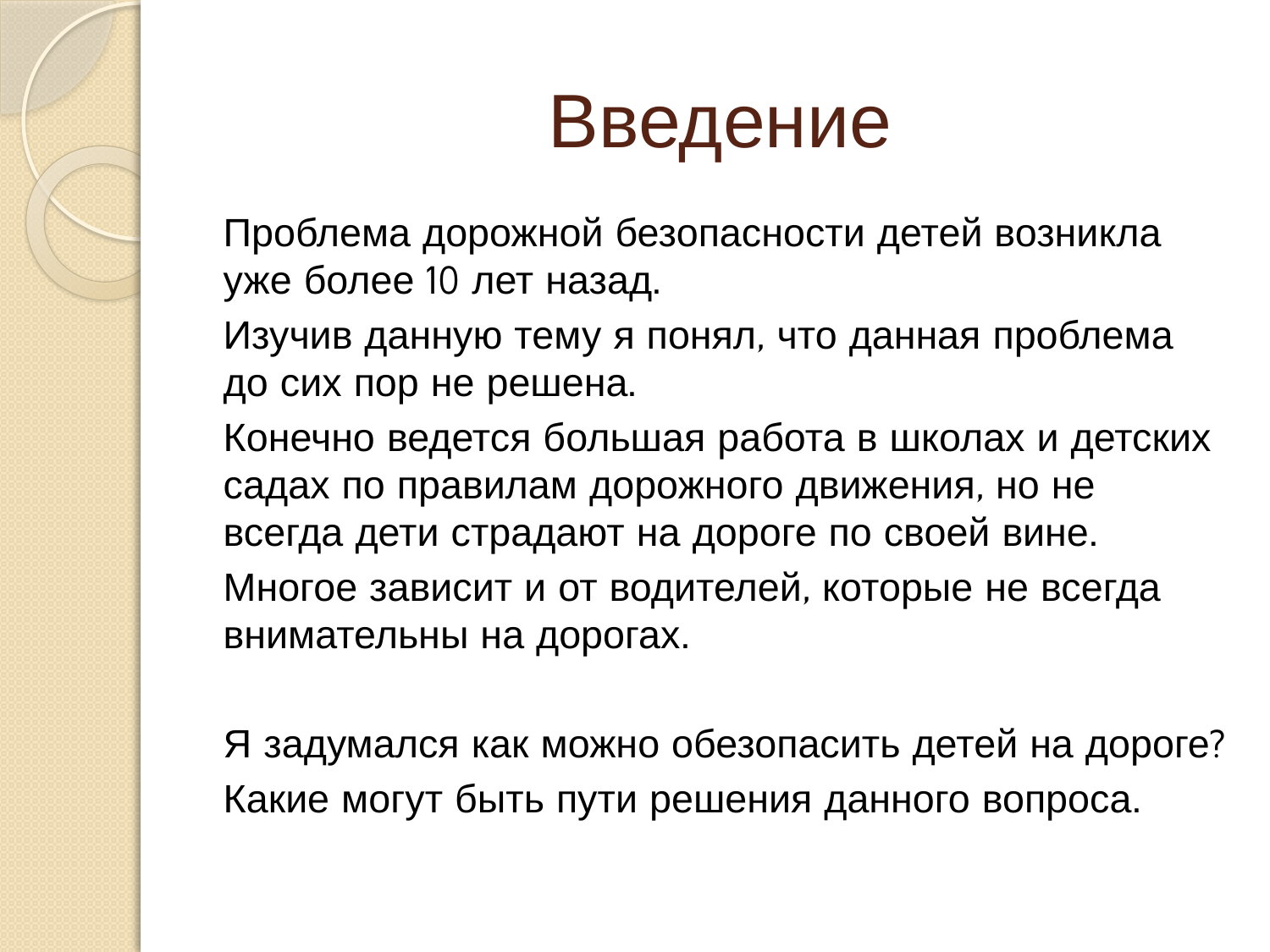

# Введение
	Проблема дорожной безопасности детей возникла уже более 10 лет назад.
Изучив данную тему я понял, что данная проблема до сих пор не решена.
	Конечно ведется большая работа в школах и детских садах по правилам дорожного движения, но не всегда дети страдают на дороге по своей вине.
	Многое зависит и от водителей, которые не всегда внимательны на дорогах.

Я задумался как можно обезопасить детей на дороге?
Какие могут быть пути решения данного вопроса.